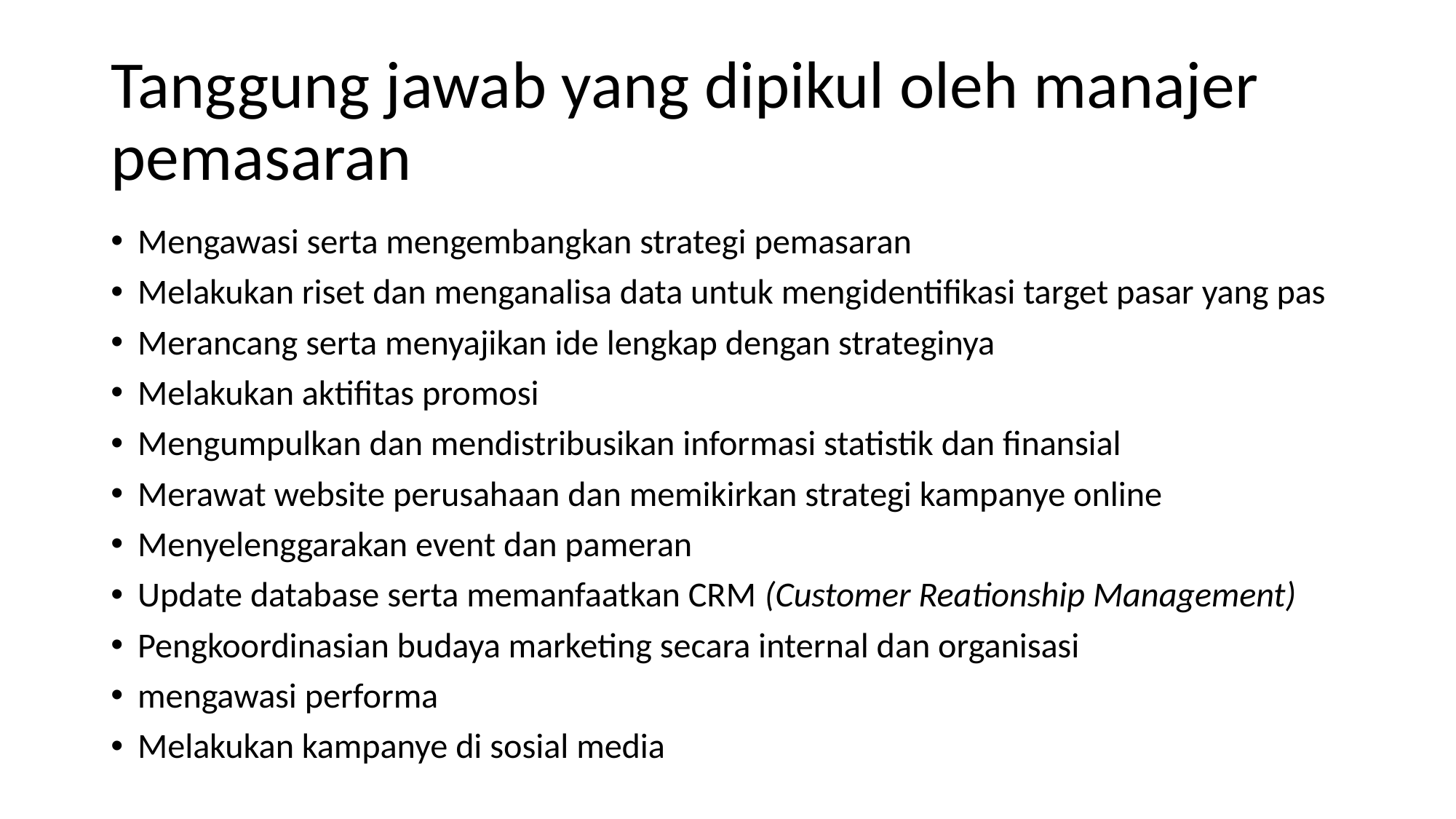

# Tanggung jawab yang dipikul oleh manajer pemasaran
Mengawasi serta mengembangkan strategi pemasaran
Melakukan riset dan menganalisa data untuk mengidentifikasi target pasar yang pas
Merancang serta menyajikan ide lengkap dengan strateginya
Melakukan aktifitas promosi
Mengumpulkan dan mendistribusikan informasi statistik dan finansial
Merawat website perusahaan dan memikirkan strategi kampanye online
Menyelenggarakan event dan pameran
Update database serta memanfaatkan CRM (Customer Reationship Management)
Pengkoordinasian budaya marketing secara internal dan organisasi
mengawasi performa
Melakukan kampanye di sosial media